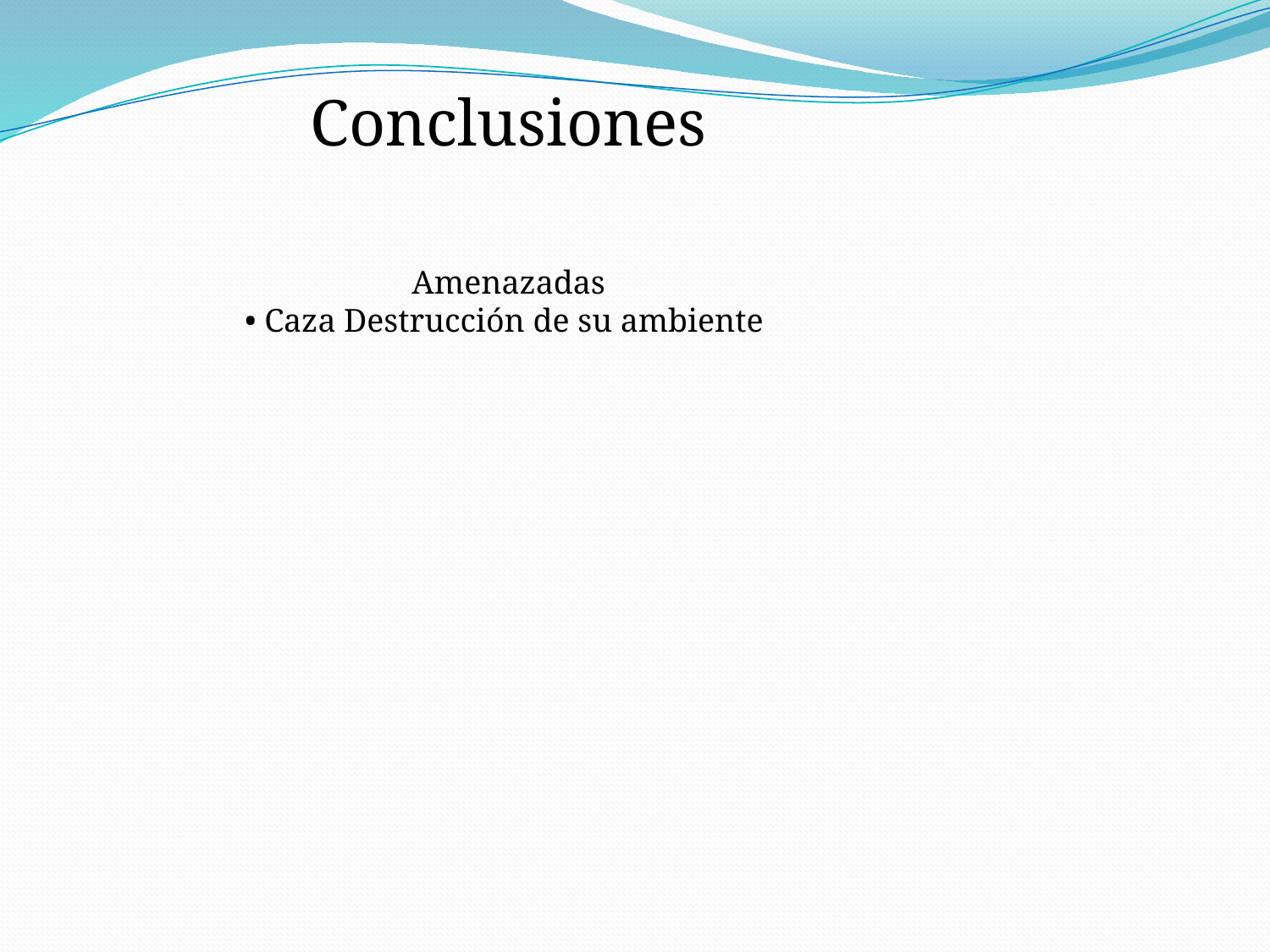

Conclusiones
Amenazadas
• Caza Destrucción de su ambiente